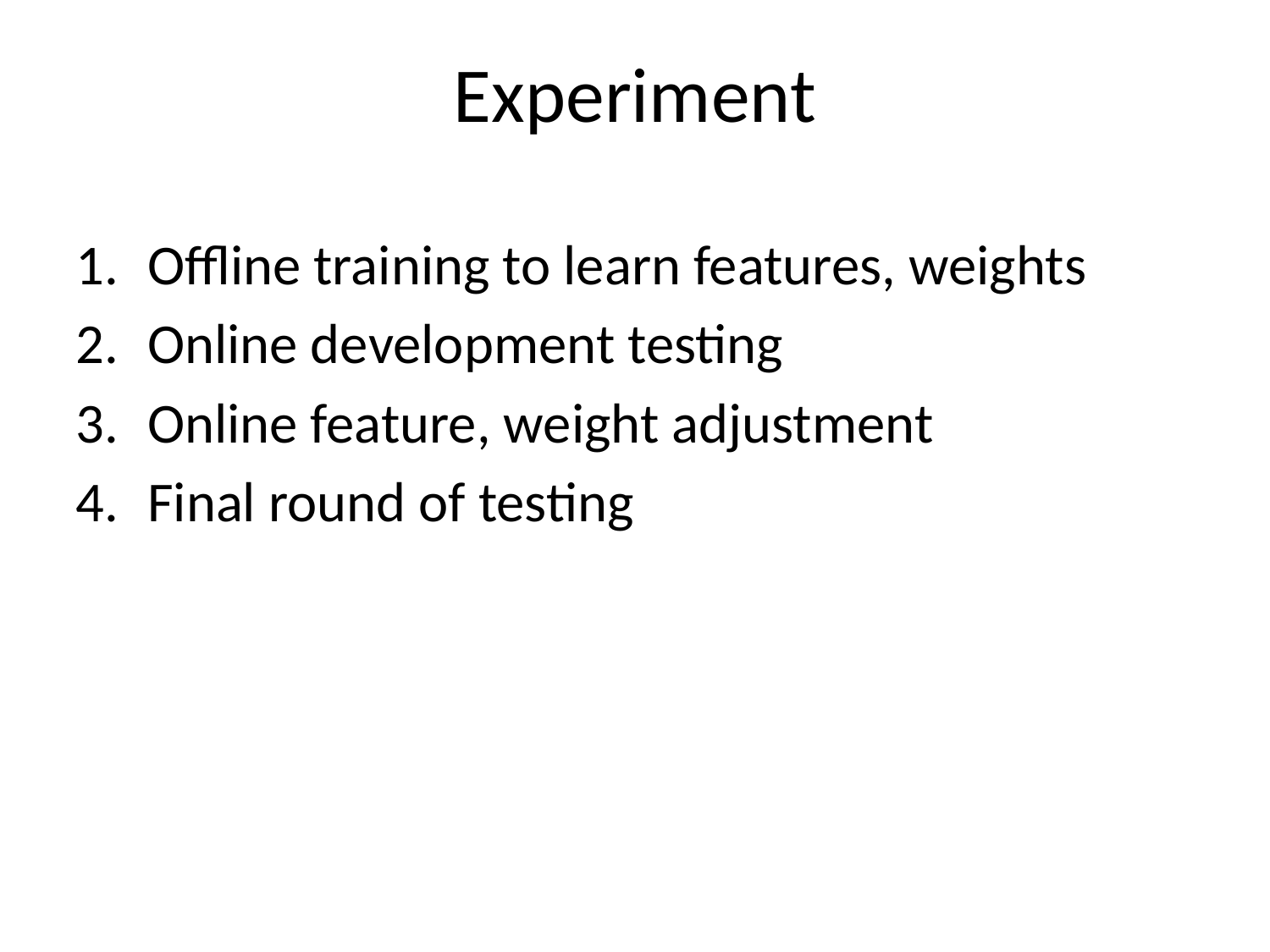

# Experiment
Offline training to learn features, weights
Online development testing
Online feature, weight adjustment
Final round of testing